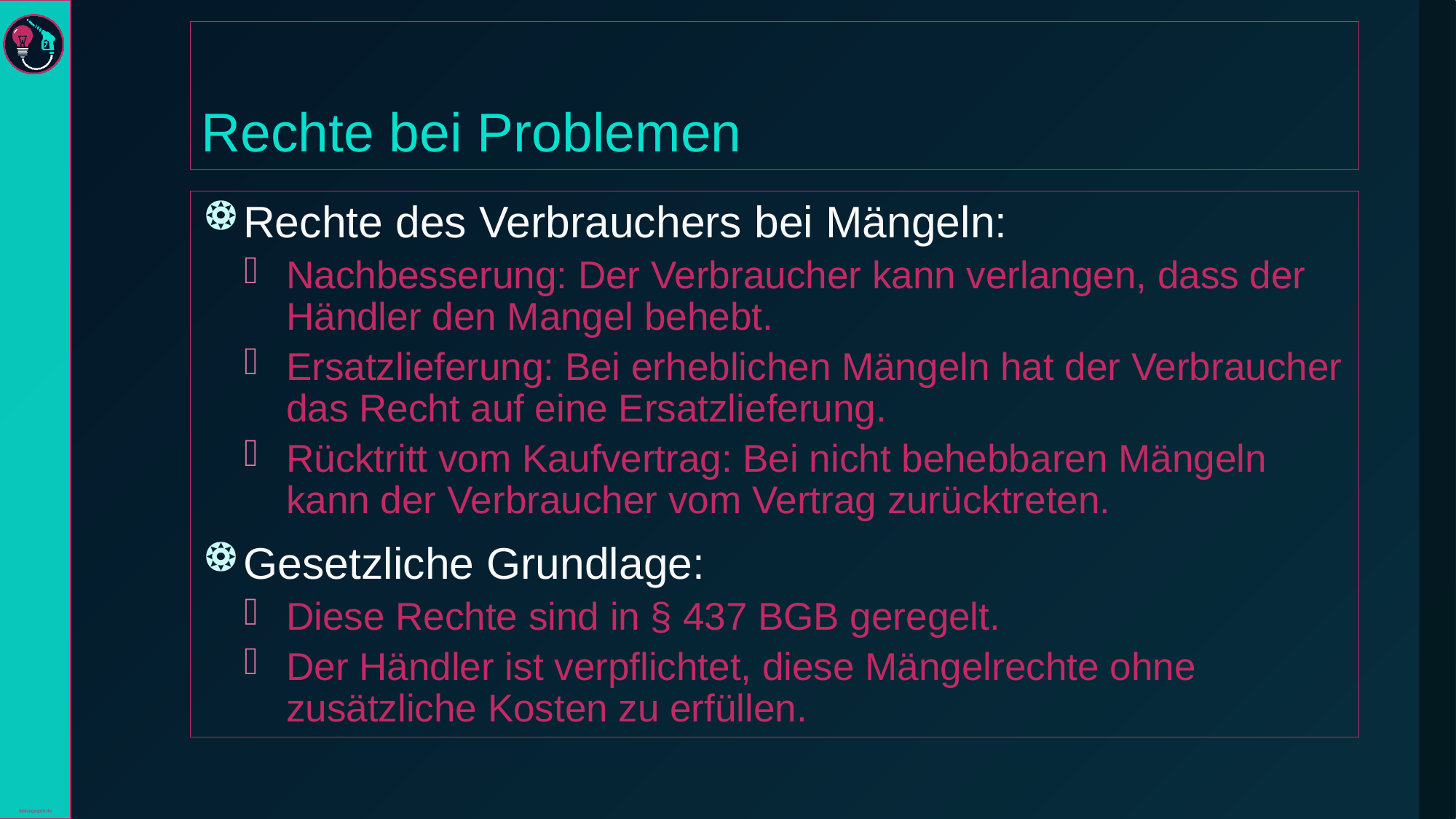

# Rechte bei Problemen
Rechte des Verbrauchers bei Mängeln:
Nachbesserung: Der Verbraucher kann verlangen, dass der Händler den Mangel behebt.
Ersatzlieferung: Bei erheblichen Mängeln hat der Verbraucher das Recht auf eine Ersatzlieferung.
Rücktritt vom Kaufvertrag: Bei nicht behebbaren Mängeln kann der Verbraucher vom Vertrag zurücktreten.
Gesetzliche Grundlage:
Diese Rechte sind in § 437 BGB geregelt.
Der Händler ist verpflichtet, diese Mängelrechte ohne zusätzliche Kosten zu erfüllen.